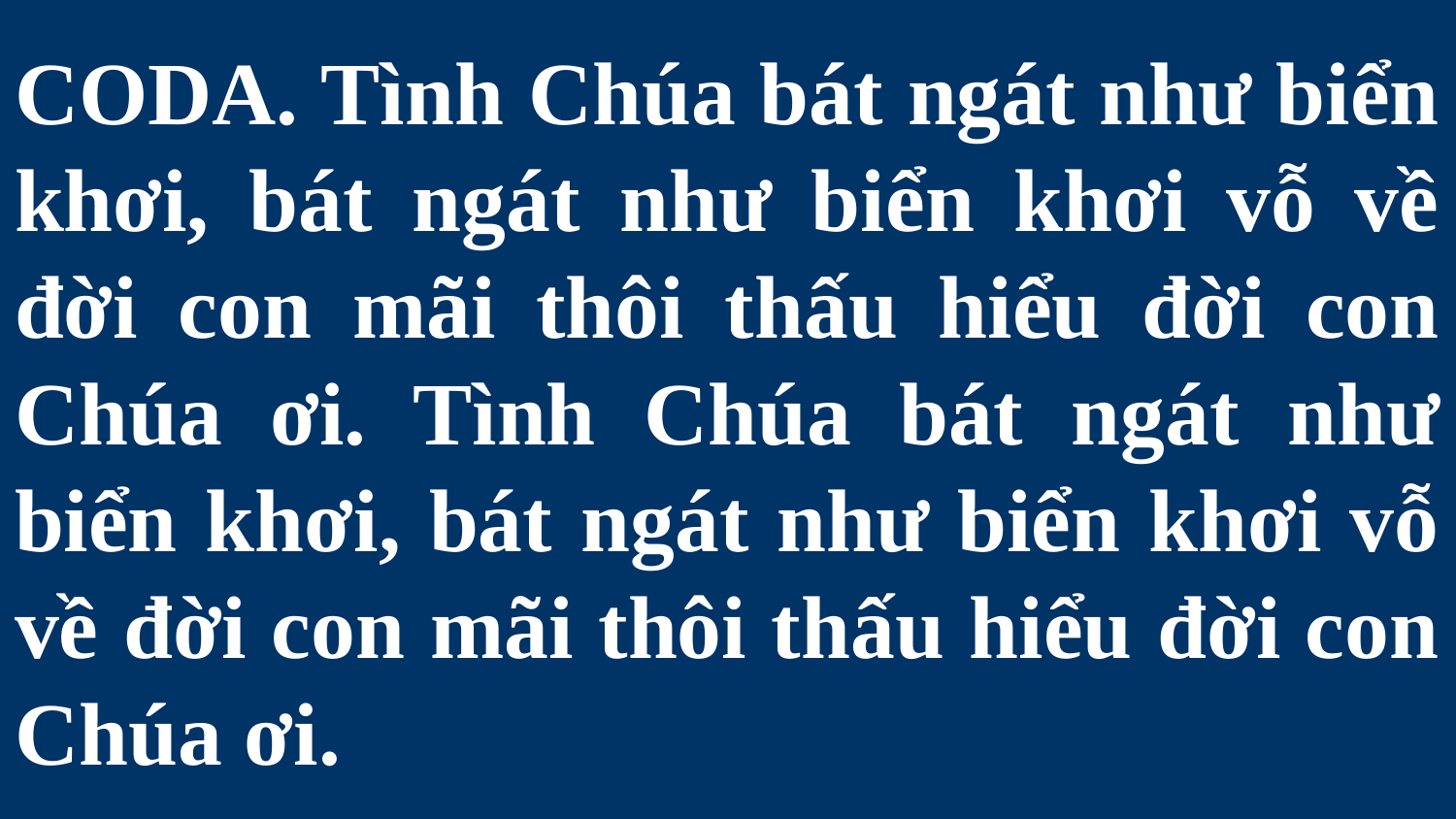

# CODA. Tình Chúa bát ngát như biển khơi, bát ngát như biển khơi vỗ về đời con mãi thôi thấu hiểu đời con Chúa ơi. Tình Chúa bát ngát như biển khơi, bát ngát như biển khơi vỗ về đời con mãi thôi thấu hiểu đời con Chúa ơi.